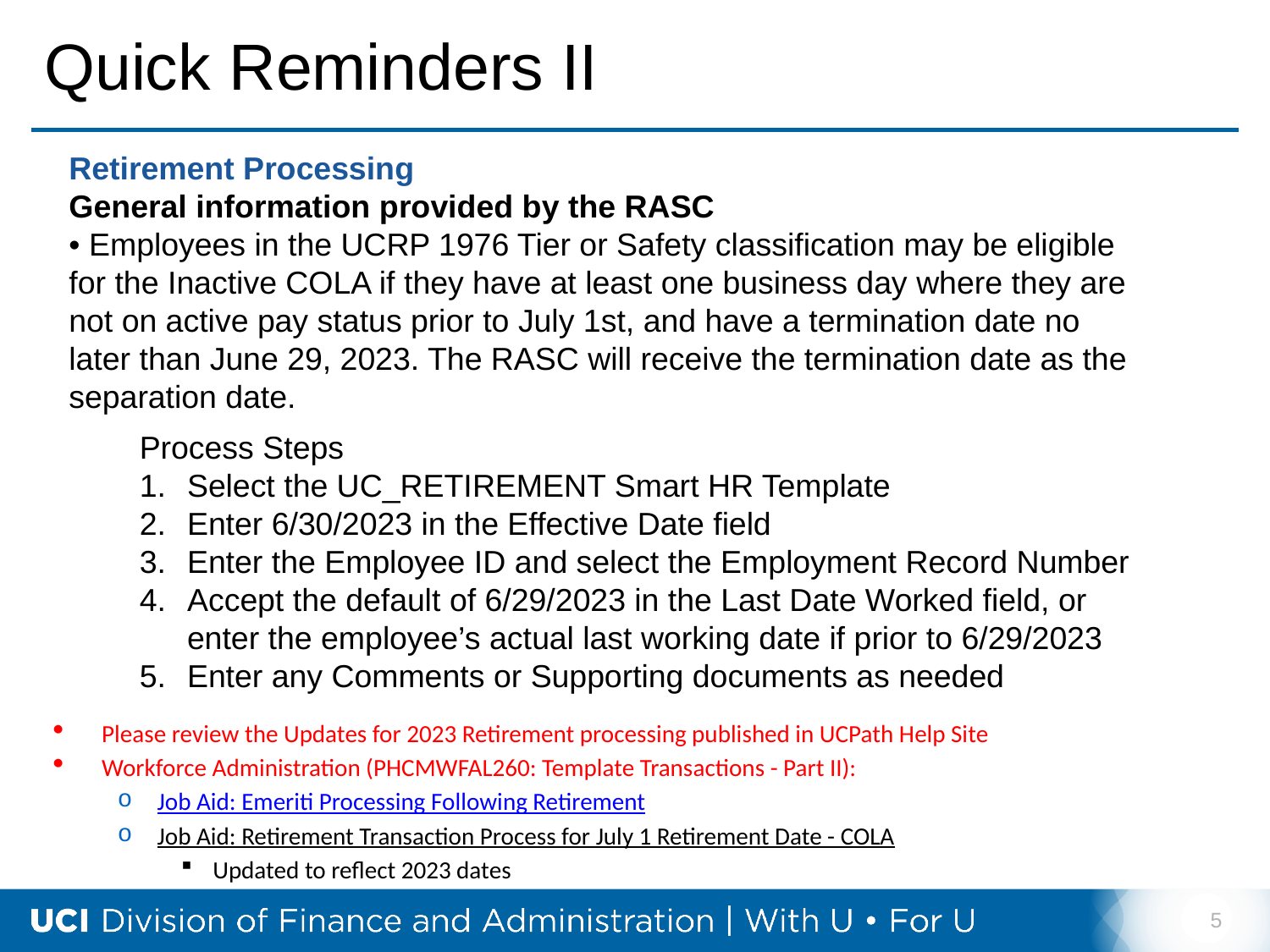

# Quick Reminders II

Retirement Processing
General information provided by the RASC
• Employees in the UCRP 1976 Tier or Safety classification may be eligible for the Inactive COLA if they have at least one business day where they are not on active pay status prior to July 1st, and have a termination date no later than June 29, 2023. The RASC will receive the termination date as the separation date.
Process Steps
Select the UC_RETIREMENT Smart HR Template
Enter 6/30/2023 in the Effective Date field
Enter the Employee ID and select the Employment Record Number
Accept the default of 6/29/2023 in the Last Date Worked field, or enter the employee’s actual last working date if prior to 6/29/2023
Enter any Comments or Supporting documents as needed
Please review the Updates for 2023 Retirement processing published in UCPath Help Site
Workforce Administration (PHCMWFAL260: Template Transactions - Part II):
Job Aid: Emeriti Processing Following Retirement
Job Aid: Retirement Transaction Process for July 1 Retirement Date - COLA
Updated to reflect 2023 dates
5